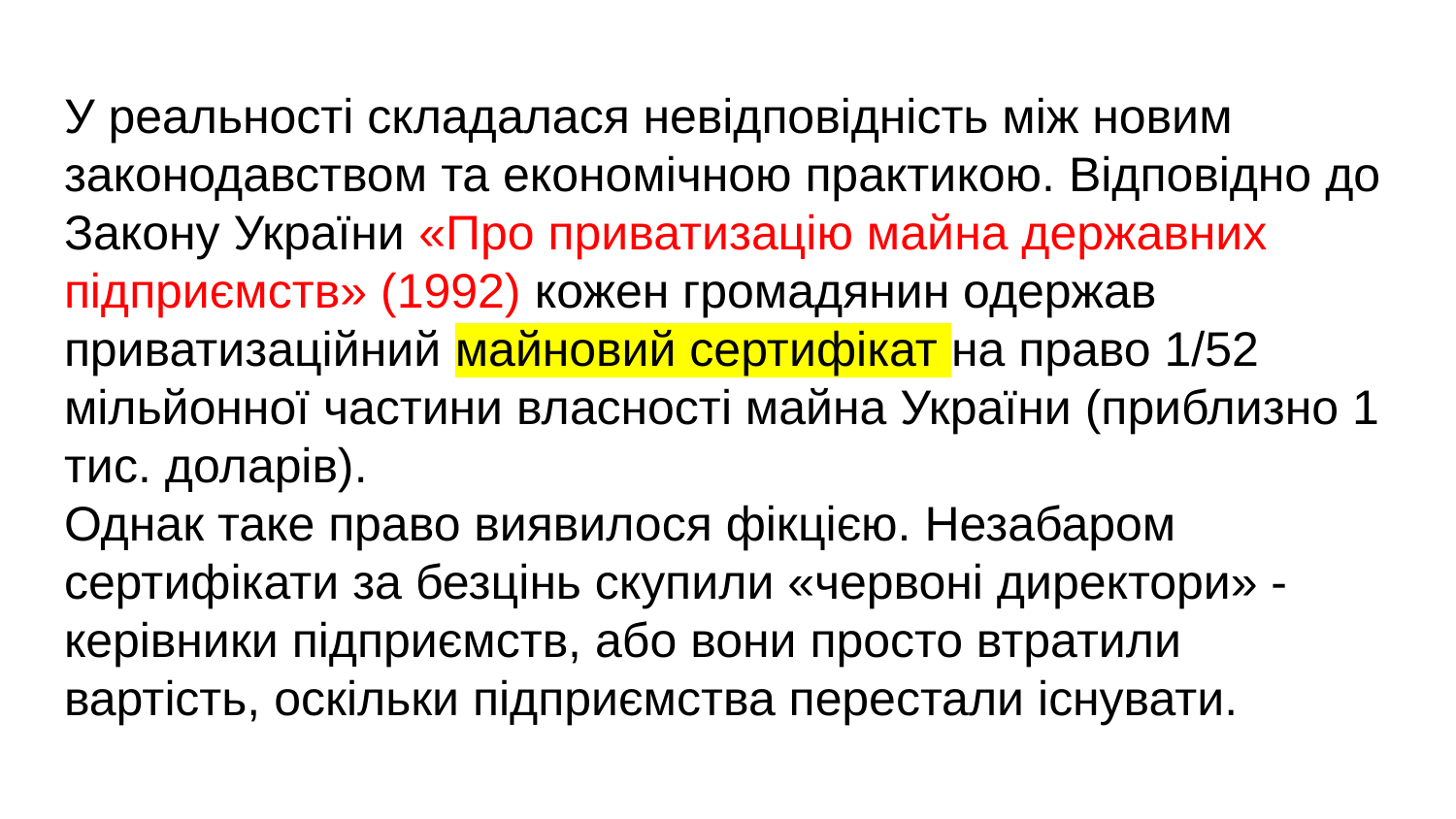

# У реальності складалася невідповідність між новим законодавством та економічною практикою. Відповідно до Закону України «Про приватизацію майна державних підприємств» (1992) кожен громадянин одержав приватизаційний майновий сертифікат на право 1/52 мільйонної частини власності майна України (приблизно 1 тис. доларів). Однак таке право виявилося фікцією. Незабаром сертифікати за безцінь скупили «червоні директори» - керівники підприємств, або вони просто втратили вартість, оскільки підприємства перестали існувати.